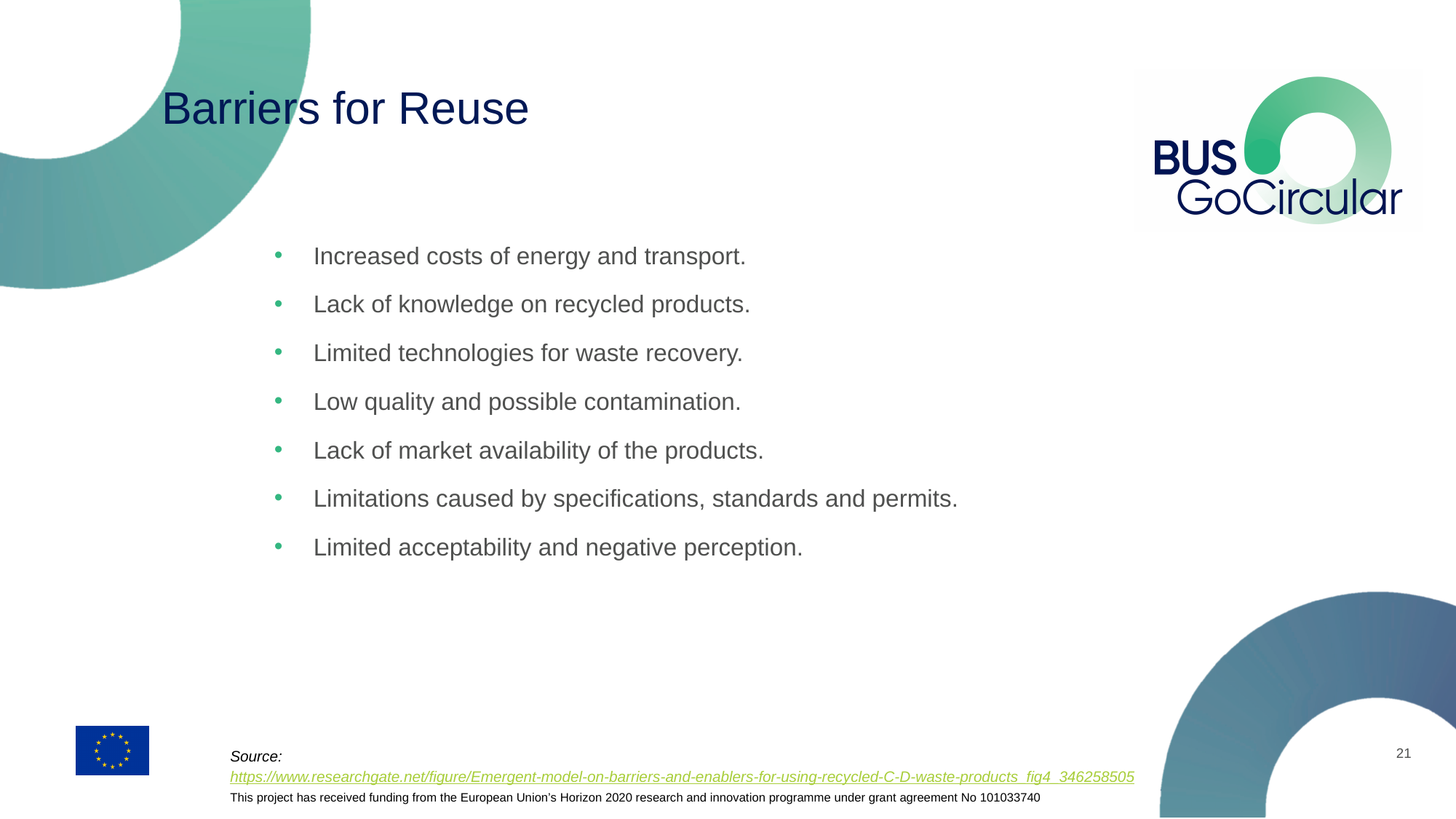

# Barriers for Reuse
Increased costs of energy and transport.
Lack of knowledge on recycled products.
Limited technologies for waste recovery.
Low quality and possible contamination.
Lack of market availability of the products.
Limitations caused by specifications, standards and permits.
Limited acceptability and negative perception.
21
Source:https://www.researchgate.net/figure/Emergent-model-on-barriers-and-enablers-for-using-recycled-C-D-waste-products_fig4_346258505